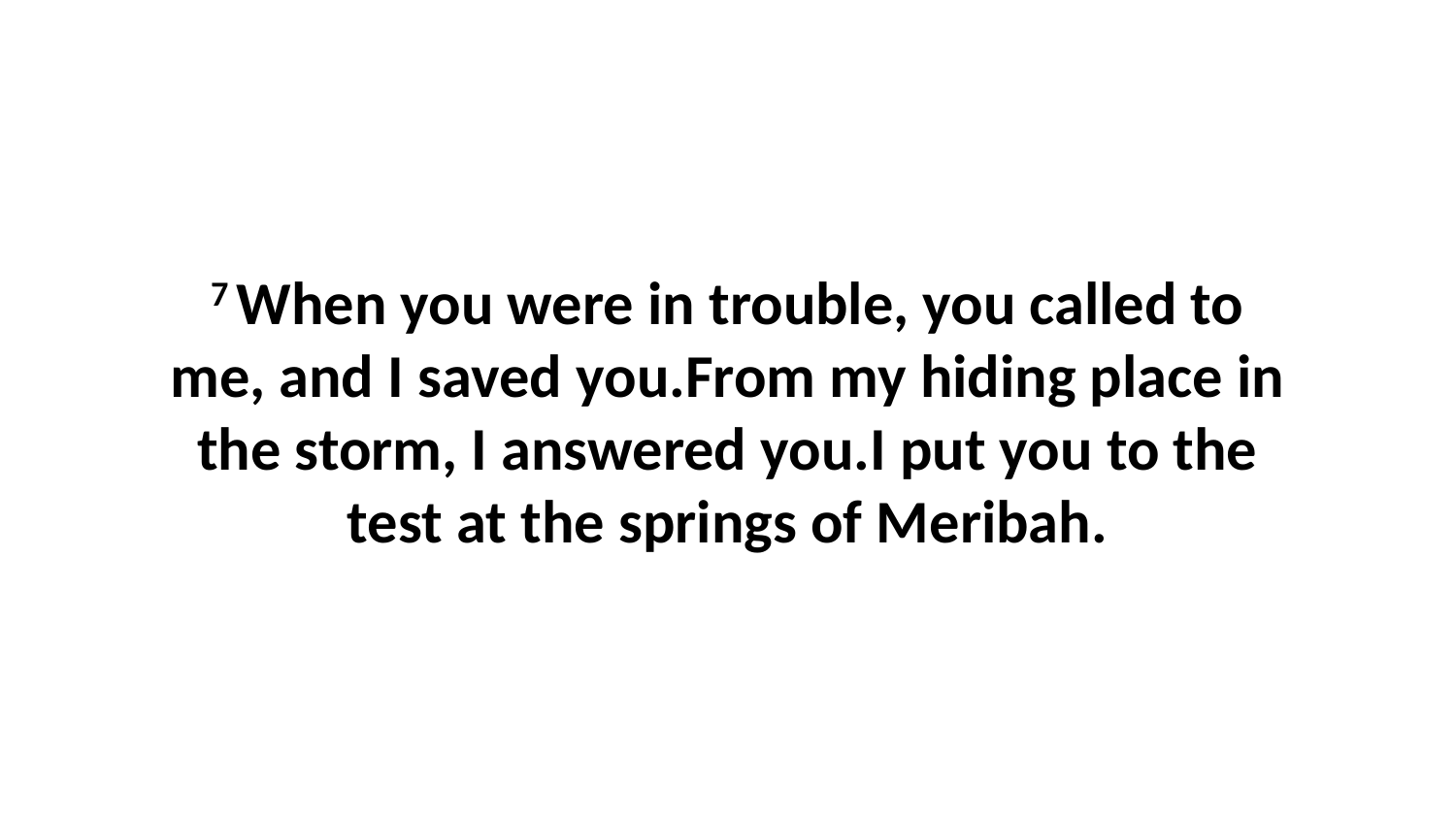

7 When you were in trouble, you called to me, and I saved you.From my hiding place in the storm, I answered you.I put you to the test at the springs of Meribah.